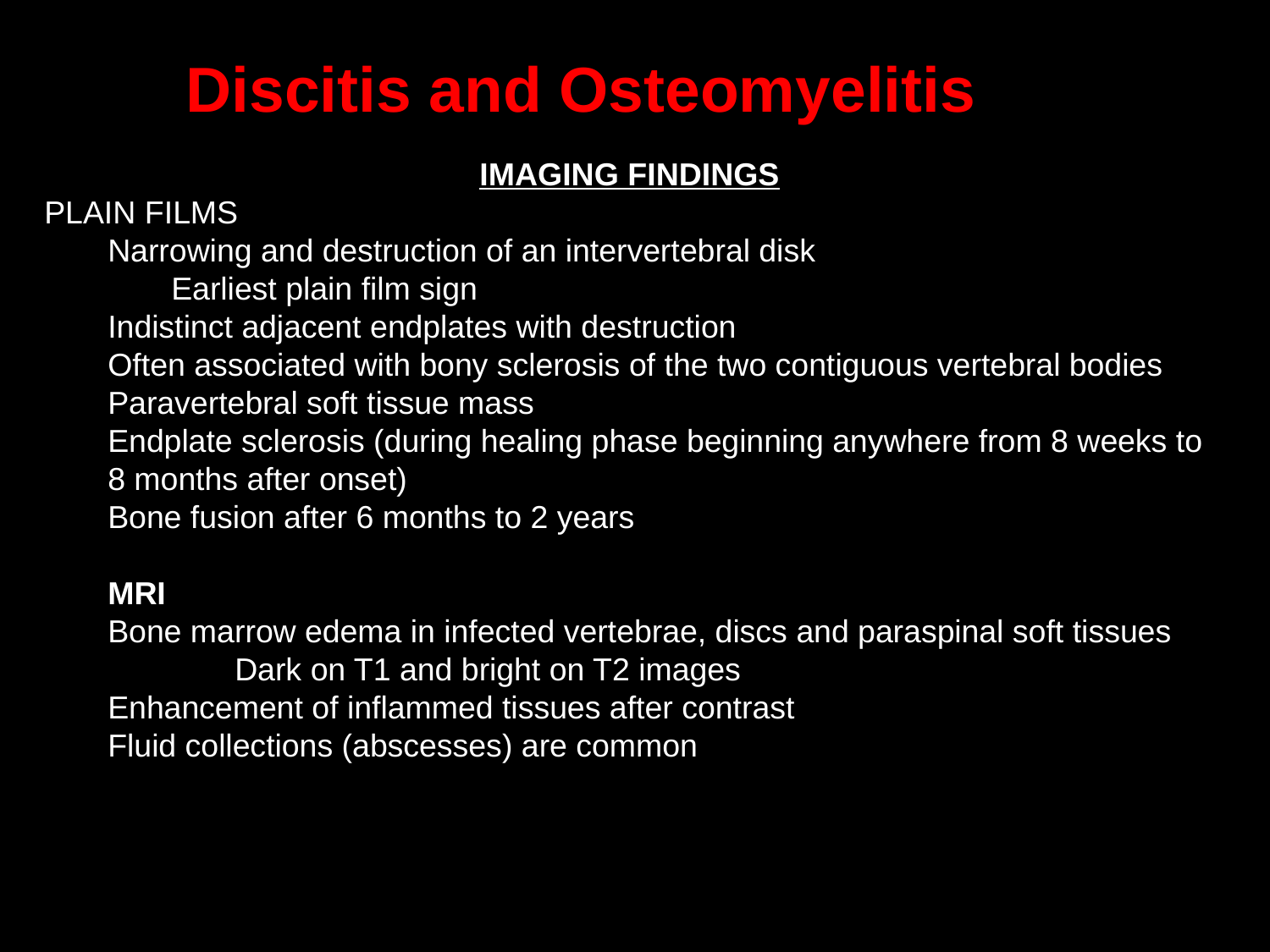

Discitis and Osteomyelitis
IMAGING FINDINGS
PLAIN FILMS
Narrowing and destruction of an intervertebral disk
Earliest plain film sign
Indistinct adjacent endplates with destruction
Often associated with bony sclerosis of the two contiguous vertebral bodies
Paravertebral soft tissue mass
Endplate sclerosis (during healing phase beginning anywhere from 8 weeks to 8 months after onset)
Bone fusion after 6 months to 2 years

MRI
Bone marrow edema in infected vertebrae, discs and paraspinal soft tissues
	Dark on T1 and bright on T2 images
Enhancement of inflammed tissues after contrast
Fluid collections (abscesses) are common